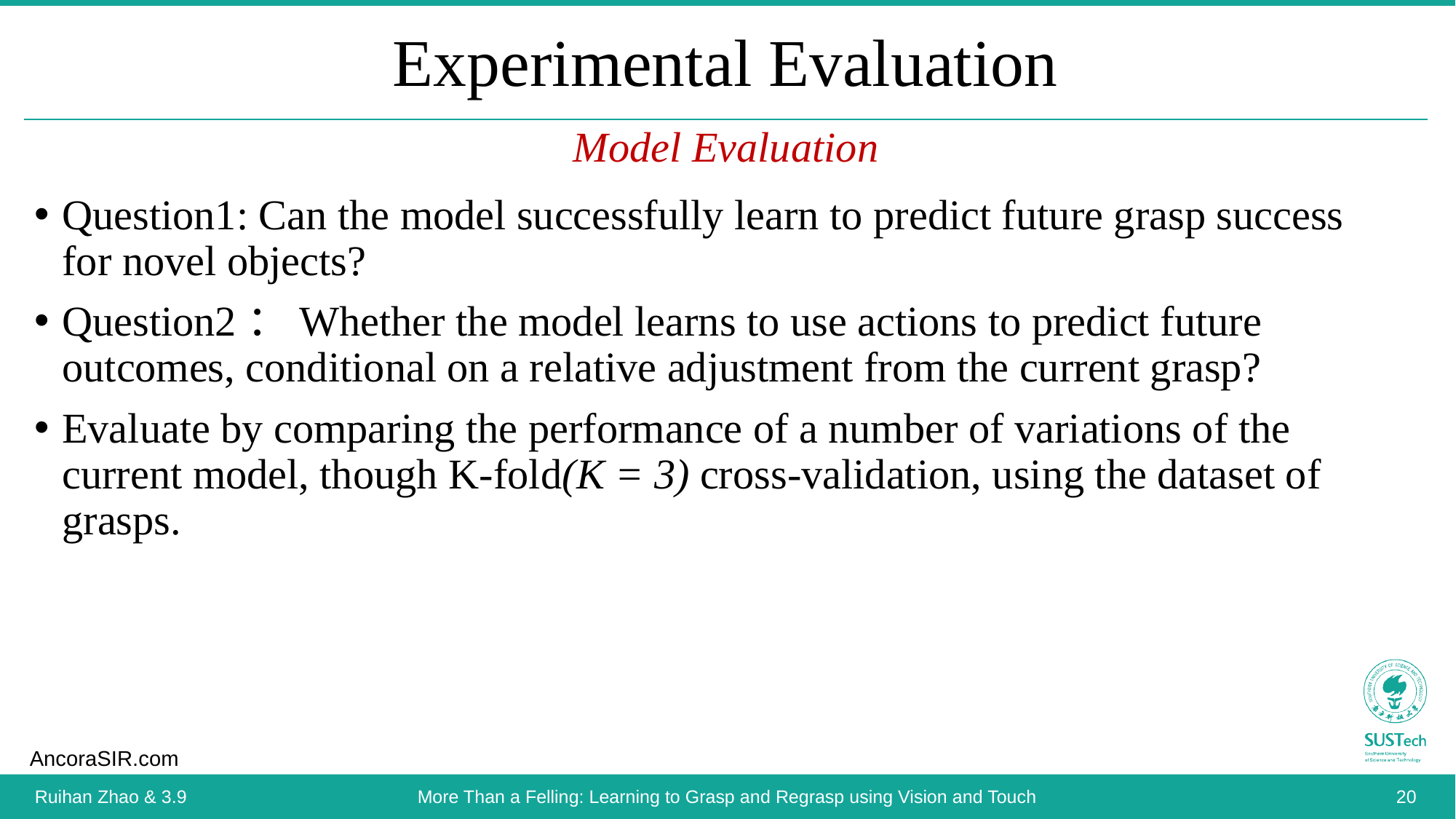

# Experimental Evaluation
Model Evaluation
Question1: Can the model successfully learn to predict future grasp success for novel objects?
Question2：Whether the model learns to use actions to predict future outcomes, conditional on a relative adjustment from the current grasp?
Evaluate by comparing the performance of a number of variations of the current model, though K-fold(K = 3) cross-validation, using the dataset of grasps.
Ruihan Zhao & 3.9
More Than a Felling: Learning to Grasp and Regrasp using Vision and Touch
20